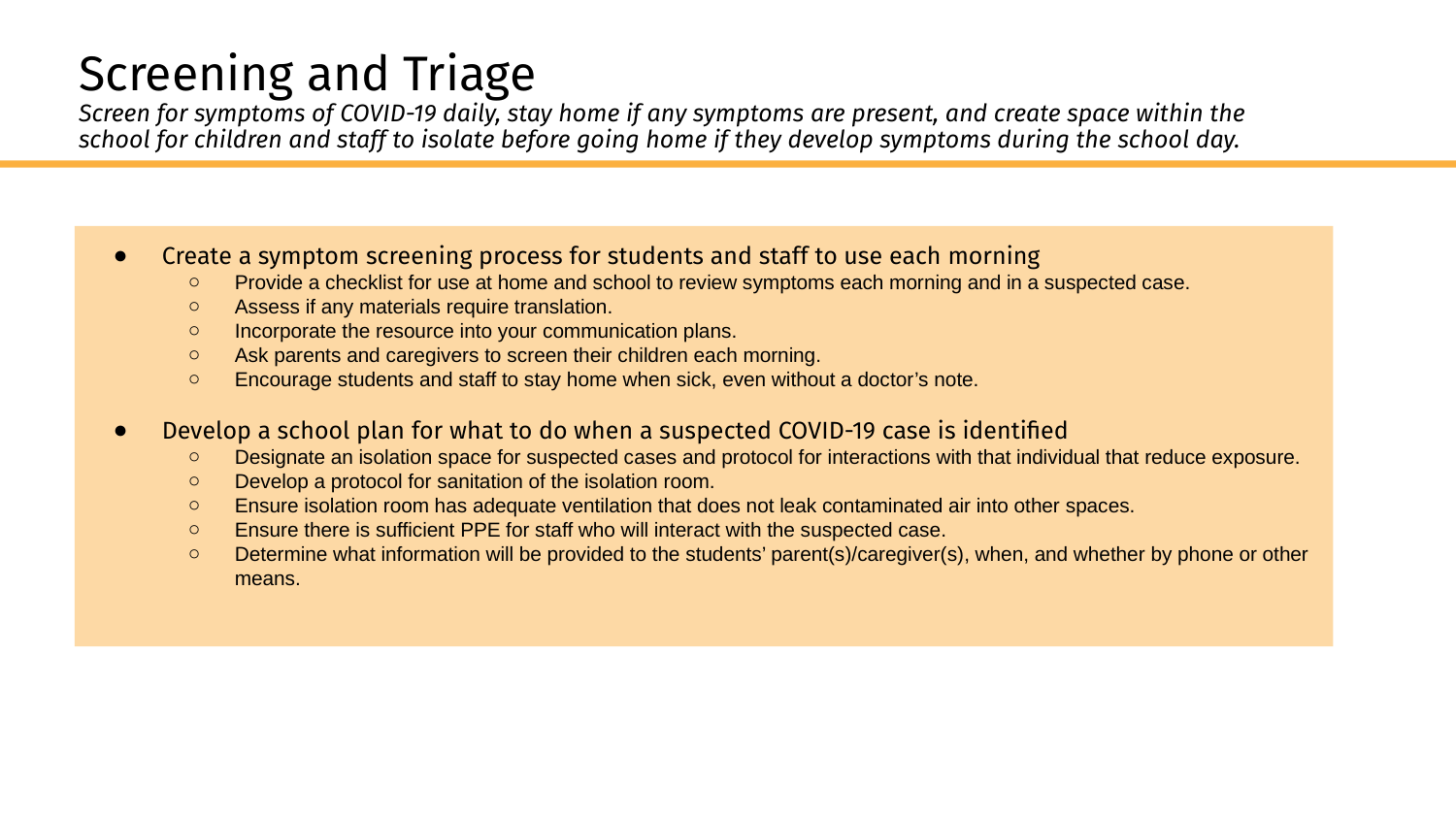

# Screening and Triage Screen for symptoms of COVID-19 daily, stay home if any symptoms are present, and create space within the school for children and staff to isolate before going home if they develop symptoms during the school day.

Create a symptom screening process for students and staff to use each morning
Provide a checklist for use at home and school to review symptoms each morning and in a suspected case.
Assess if any materials require translation.
Incorporate the resource into your communication plans.
Ask parents and caregivers to screen their children each morning.
Encourage students and staff to stay home when sick, even without a doctor’s note.

Develop a school plan for what to do when a suspected COVID-19 case is identified
Designate an isolation space for suspected cases and protocol for interactions with that individual that reduce exposure.
Develop a protocol for sanitation of the isolation room.
Ensure isolation room has adequate ventilation that does not leak contaminated air into other spaces.
Ensure there is sufficient PPE for staff who will interact with the suspected case.
Determine what information will be provided to the students’ parent(s)/caregiver(s), when, and whether by phone or other means.